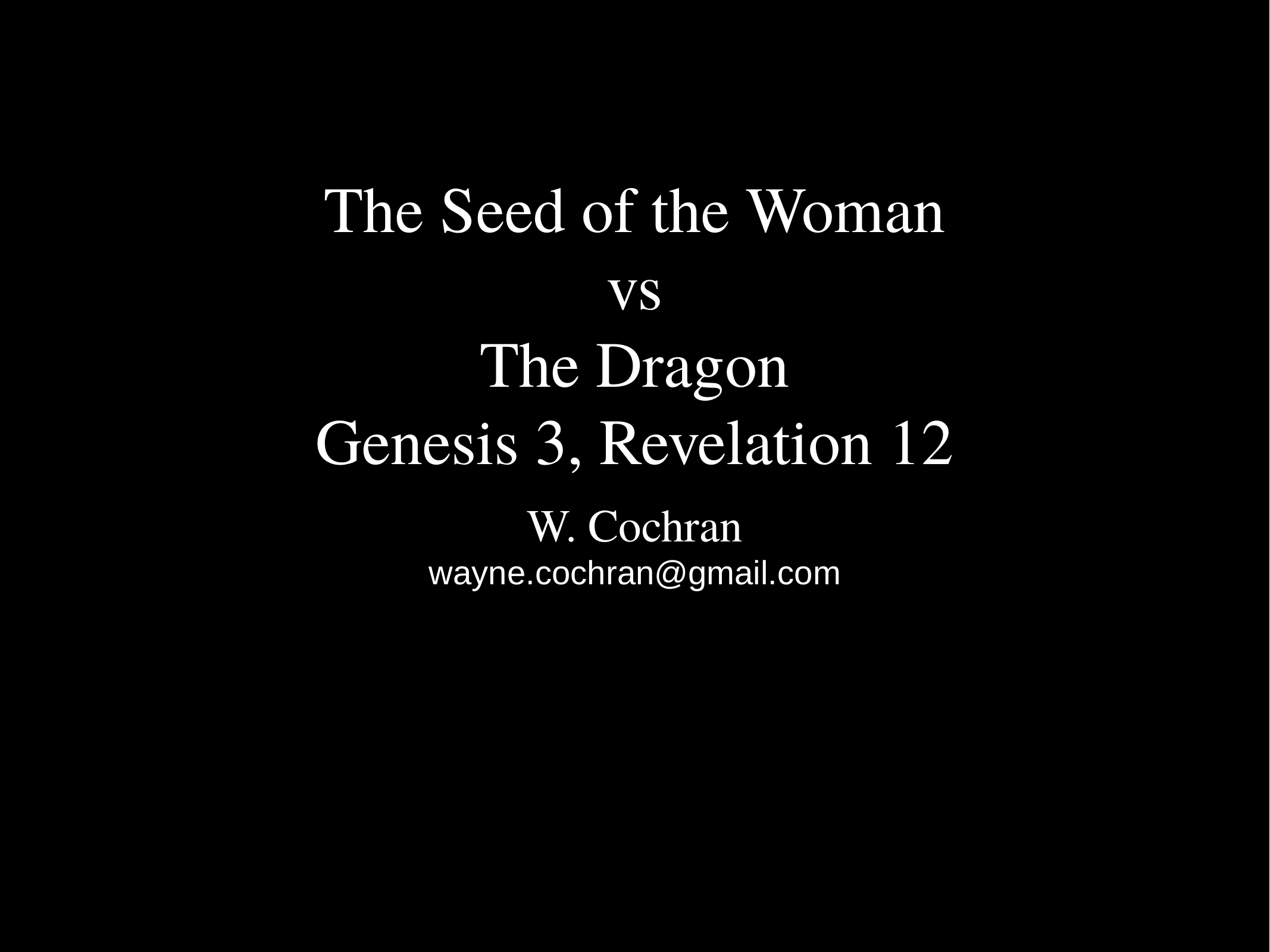

# The Seed of the Woman vs
The Dragon
Genesis 3, Revelation 12
W. Cochran
wayne.cochran@gmail.com